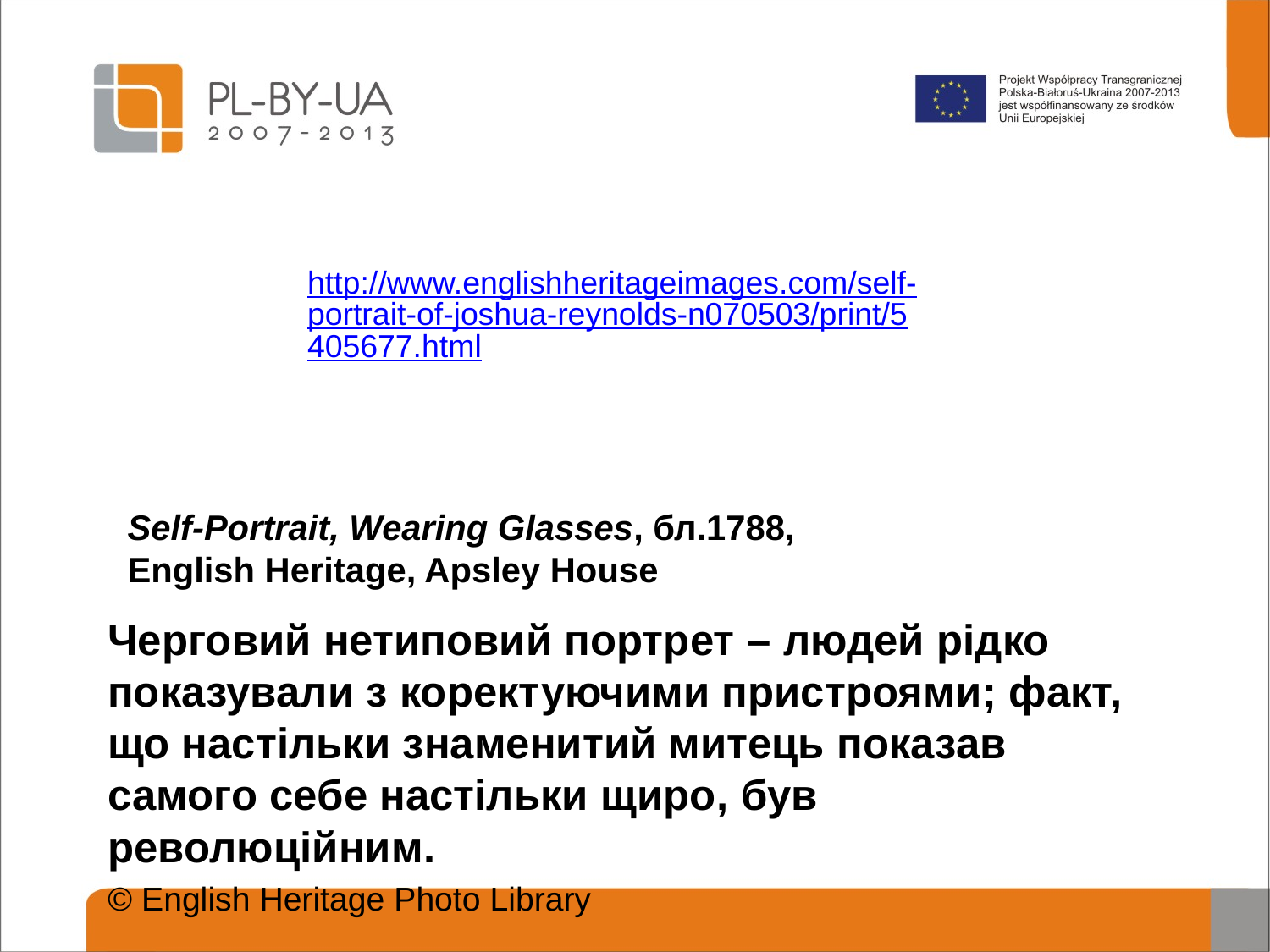

http://www.englishheritageimages.com/self-portrait-of-joshua-reynolds-n070503/print/5405677.html

# Self-Portrait, Wearing Glasses, бл.1788, English Heritage, Apsley House
Черговий нетиповий портрет – людей рідко показували з коректуючими пристроями; факт, що настільки знаменитий митець показав самого себе настільки щиро, був революційним.
© English Heritage Photo Library